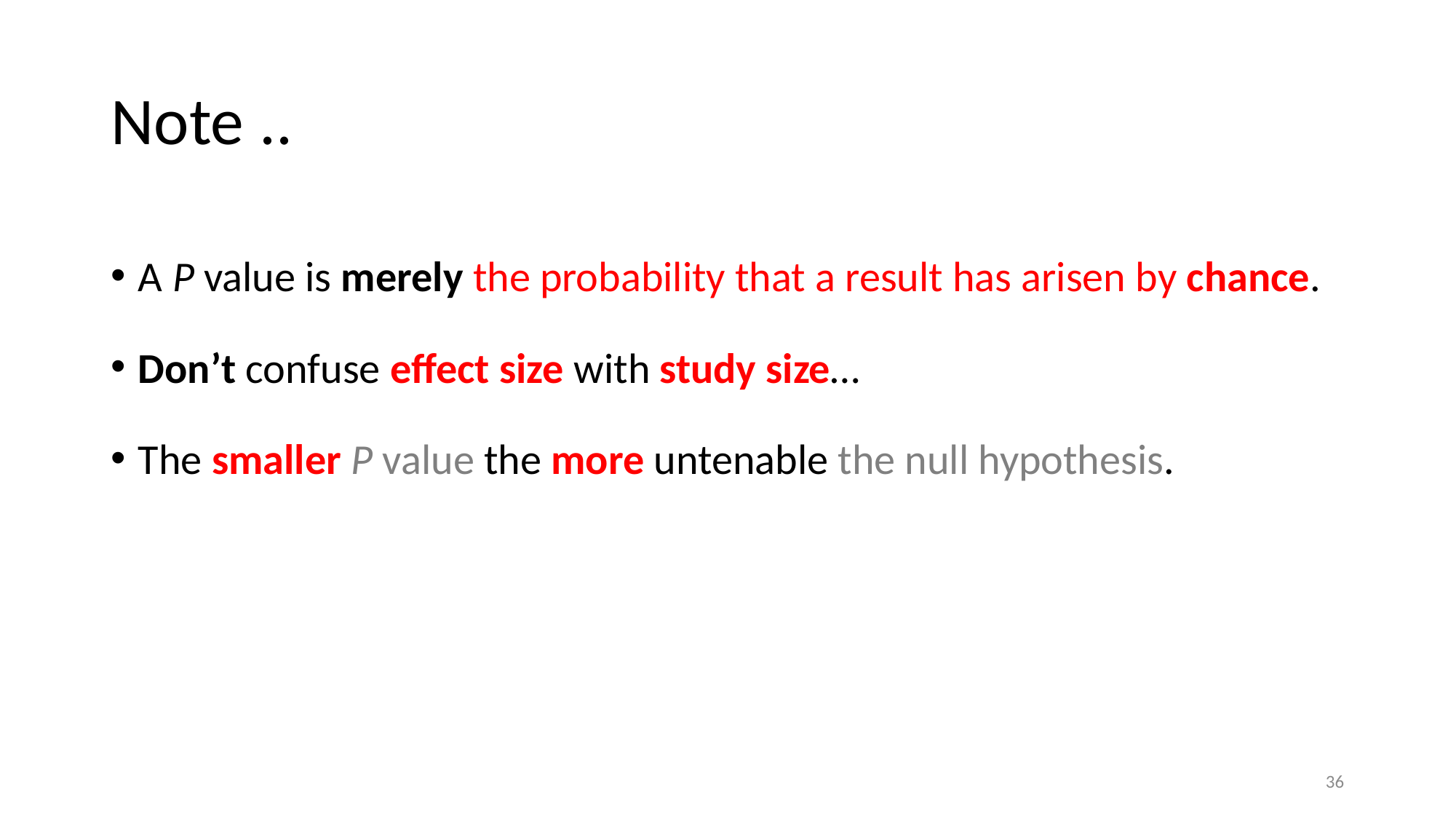

# Note ..
A P value is merely the probability that a result has arisen by chance.
Don’t confuse effect size with study size…
The smaller P value the more untenable the null hypothesis.

36